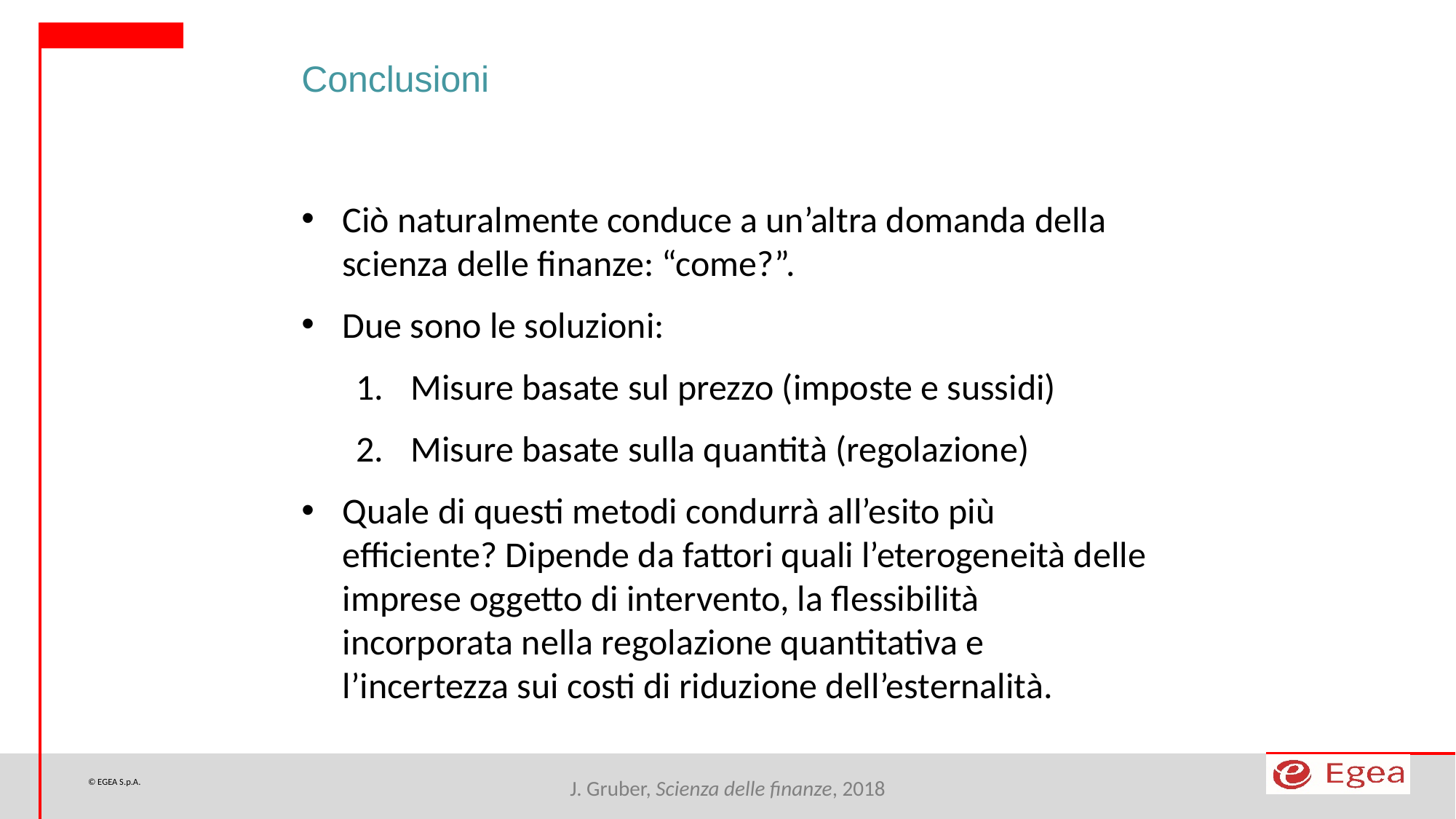

Conclusioni
Ciò naturalmente conduce a un’altra domanda della scienza delle finanze: “come?”.
Due sono le soluzioni:
Misure basate sul prezzo (imposte e sussidi)
Misure basate sulla quantità (regolazione)
Quale di questi metodi condurrà all’esito più efficiente? Dipende da fattori quali l’eterogeneità delle imprese oggetto di intervento, la flessibilità incorporata nella regolazione quantitativa e l’incertezza sui costi di riduzione dell’esternalità.